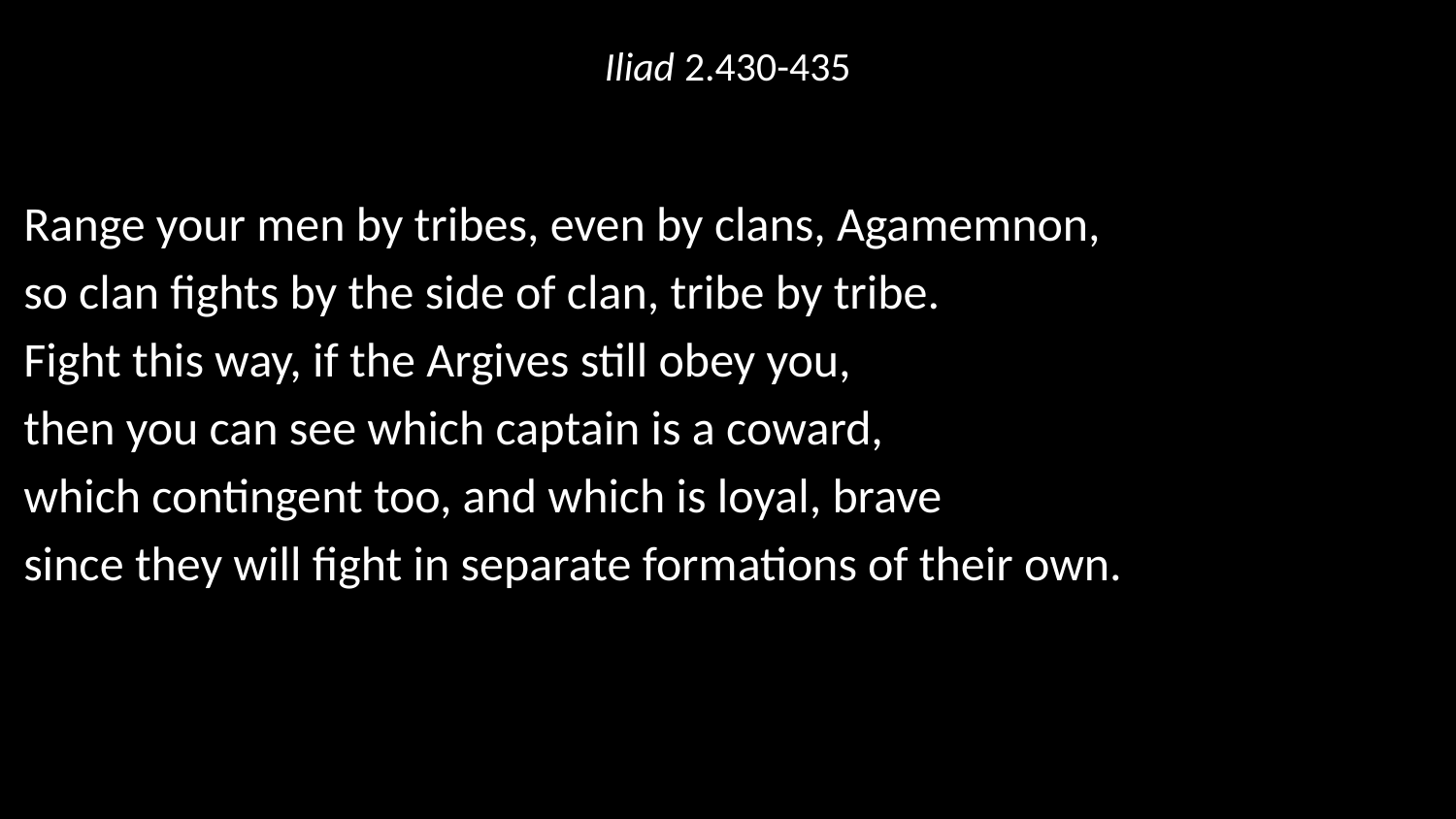

# Iliad 2.430-435

Range your men by tribes, even by clans, Agamemnon,
so clan fights by the side of clan, tribe by tribe.
Fight this way, if the Argives still obey you,
then you can see which captain is a coward,
which contingent too, and which is loyal, brave
since they will fight in separate formations of their own.